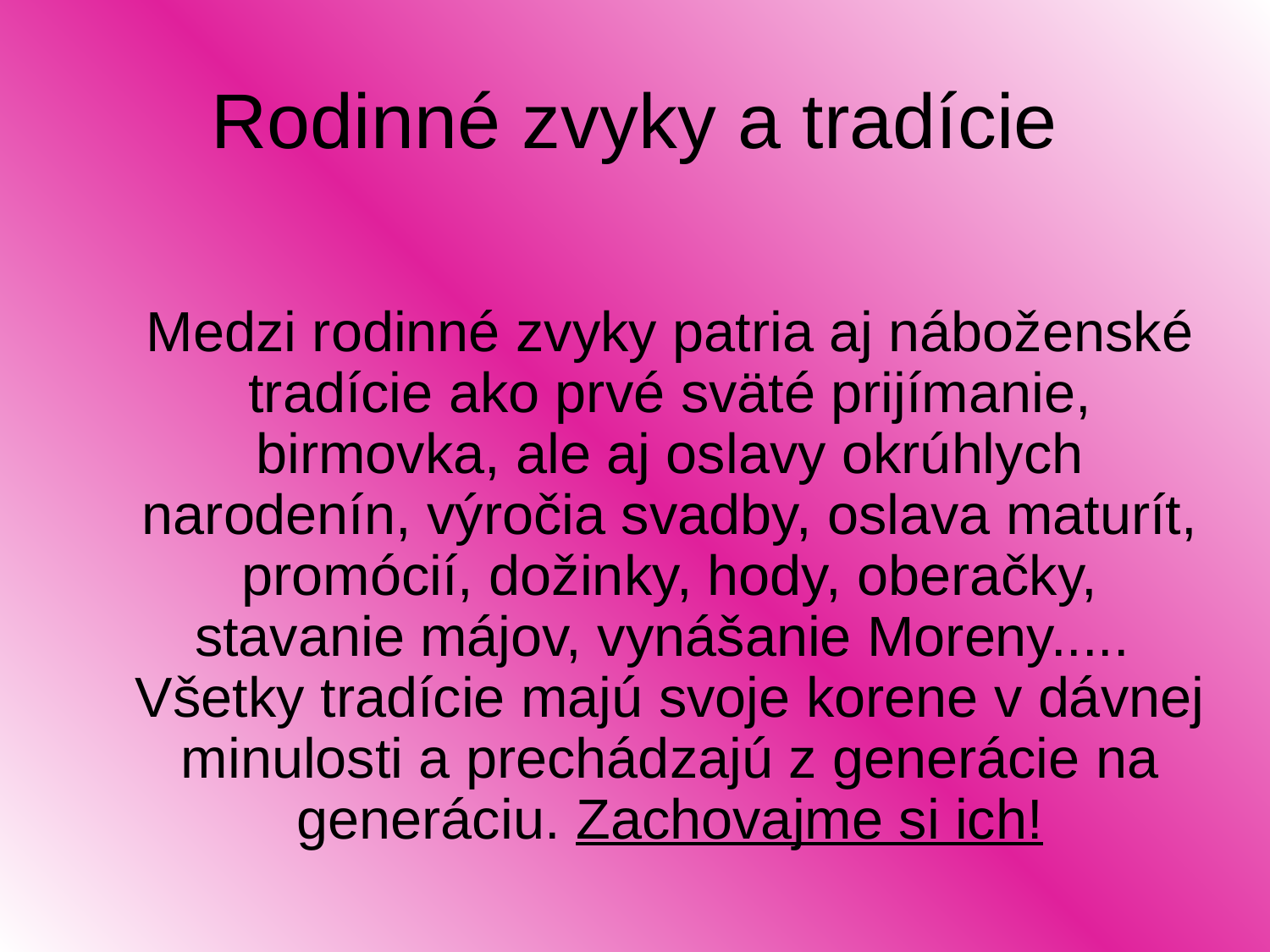

# Rodinné zvyky a tradície
                                                                 Medzi rodinné zvyky patria aj náboženské tradície ako prvé sväté prijímanie, birmovka, ale aj oslavy okrúhlych narodenín, výročia svadby, oslava maturít, promócií, dožinky, hody, oberačky, stavanie májov, vynášanie Moreny.....  Všetky tradície majú svoje korene v dávnej minulosti a prechádzajú z generácie na generáciu. Zachovajme si ich!